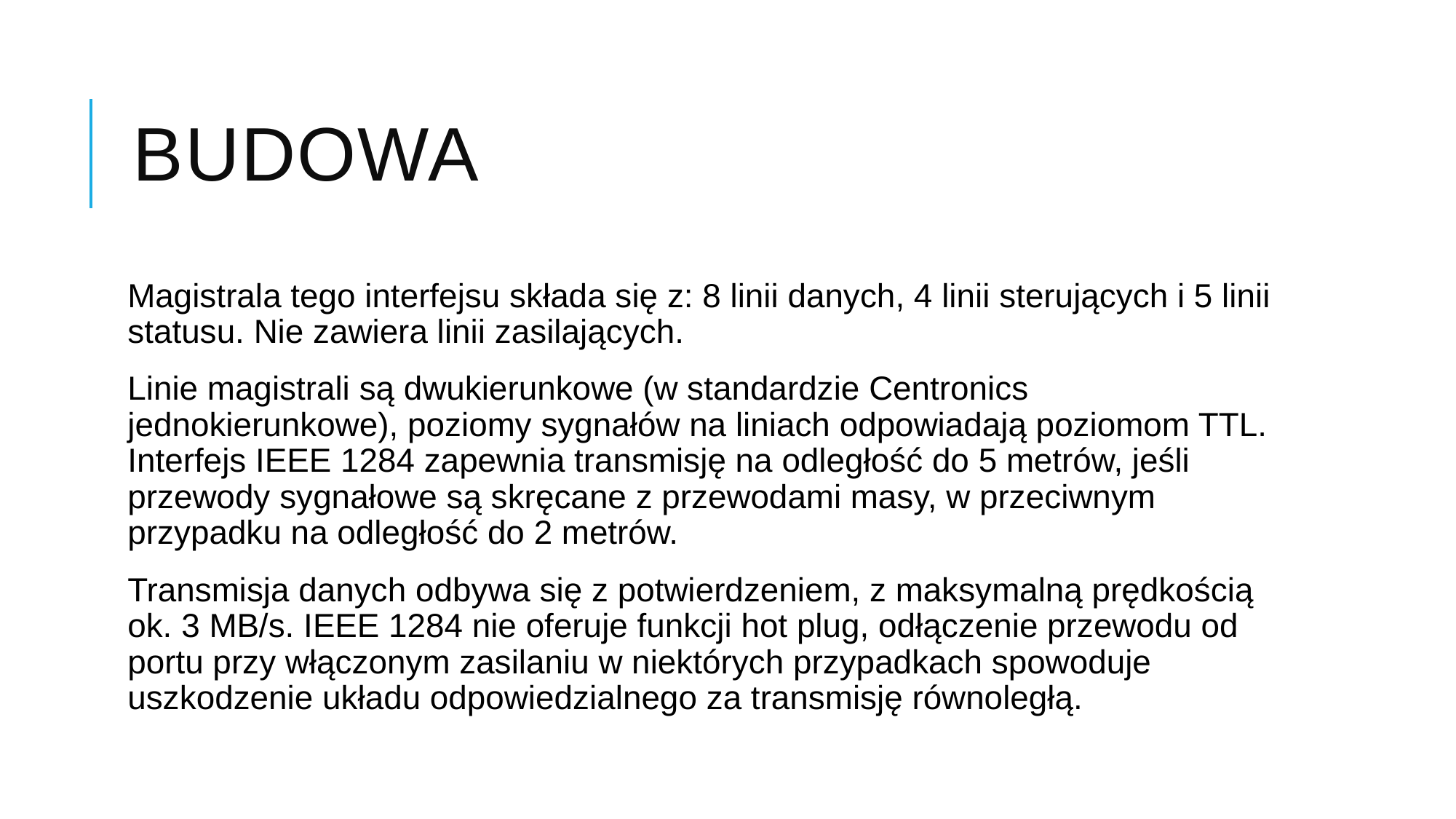

# Budowa
Magistrala tego interfejsu składa się z: 8 linii danych, 4 linii sterujących i 5 linii statusu. Nie zawiera linii zasilających.
Linie magistrali są dwukierunkowe (w standardzie Centronics jednokierunkowe), poziomy sygnałów na liniach odpowiadają poziomom TTL. Interfejs IEEE 1284 zapewnia transmisję na odległość do 5 metrów, jeśli przewody sygnałowe są skręcane z przewodami masy, w przeciwnym przypadku na odległość do 2 metrów.
Transmisja danych odbywa się z potwierdzeniem, z maksymalną prędkością ok. 3 MB/s. IEEE 1284 nie oferuje funkcji hot plug, odłączenie przewodu od portu przy włączonym zasilaniu w niektórych przypadkach spowoduje uszkodzenie układu odpowiedzialnego za transmisję równoległą.